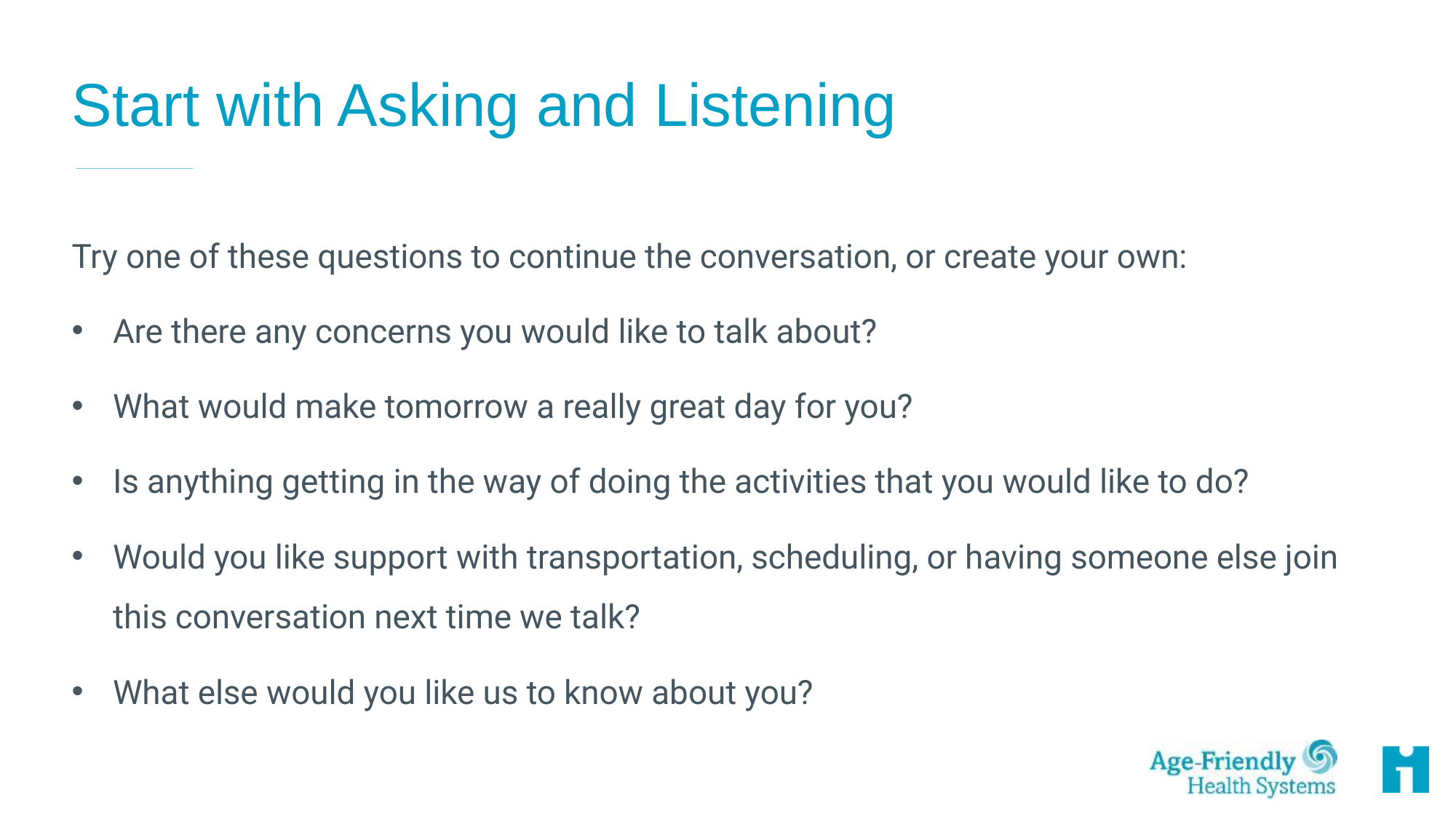

# Start with Asking and Listening
Try one of these questions to continue the conversation, or create your own:
Are there any concerns you would like to talk about?
What would make tomorrow a really great day for you?
Is anything getting in the way of doing the activities that you would like to do?
Would you like support with transportation, scheduling, or having someone else join this conversation next time we talk?
What else would you like us to know about you?